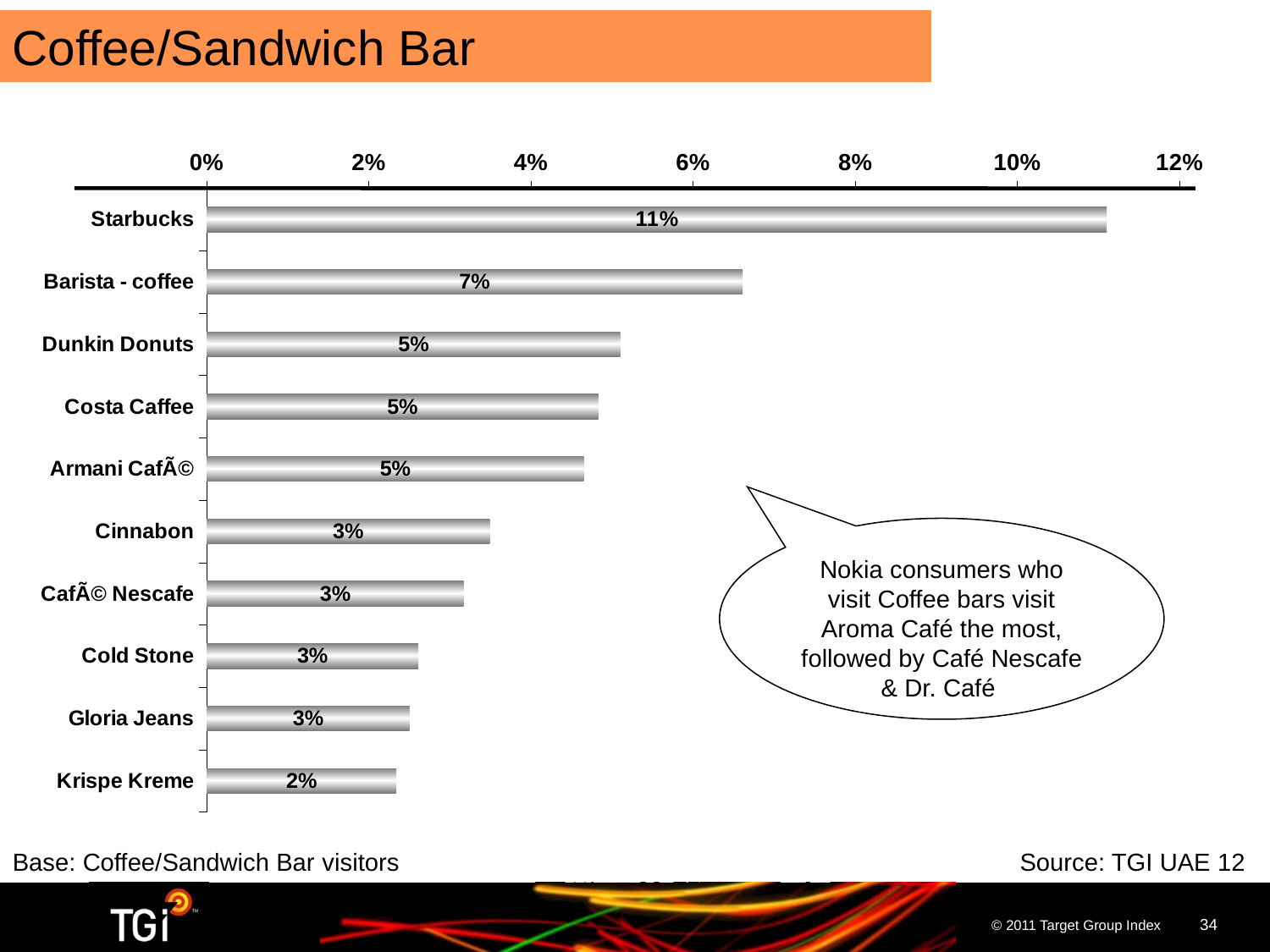

Coffee/Sandwich Bar

### Chart

| Category | Nokia |
|---|---|
| Starbucks | 0.111 |
| Barista - coffee | 0.0661 |
| Dunkin Donuts | 0.051000000000000004 |
| Costa Caffee | 0.0483 |
| Armani CafÃ© | 0.0465 |
| Cinnabon | 0.0349 |
| CafÃ© Nescafe | 0.031700000000000006 |
| Cold Stone | 0.0261 |
| Gloria Jeans | 0.025 |
| Krispe Kreme | 0.0234 |
Nokia consumers who visit Coffee bars visit Aroma Café the most, followed by Café Nescafe & Dr. Café
Base: Coffee/Sandwich Bar visitors	Source: TGI UAE 12